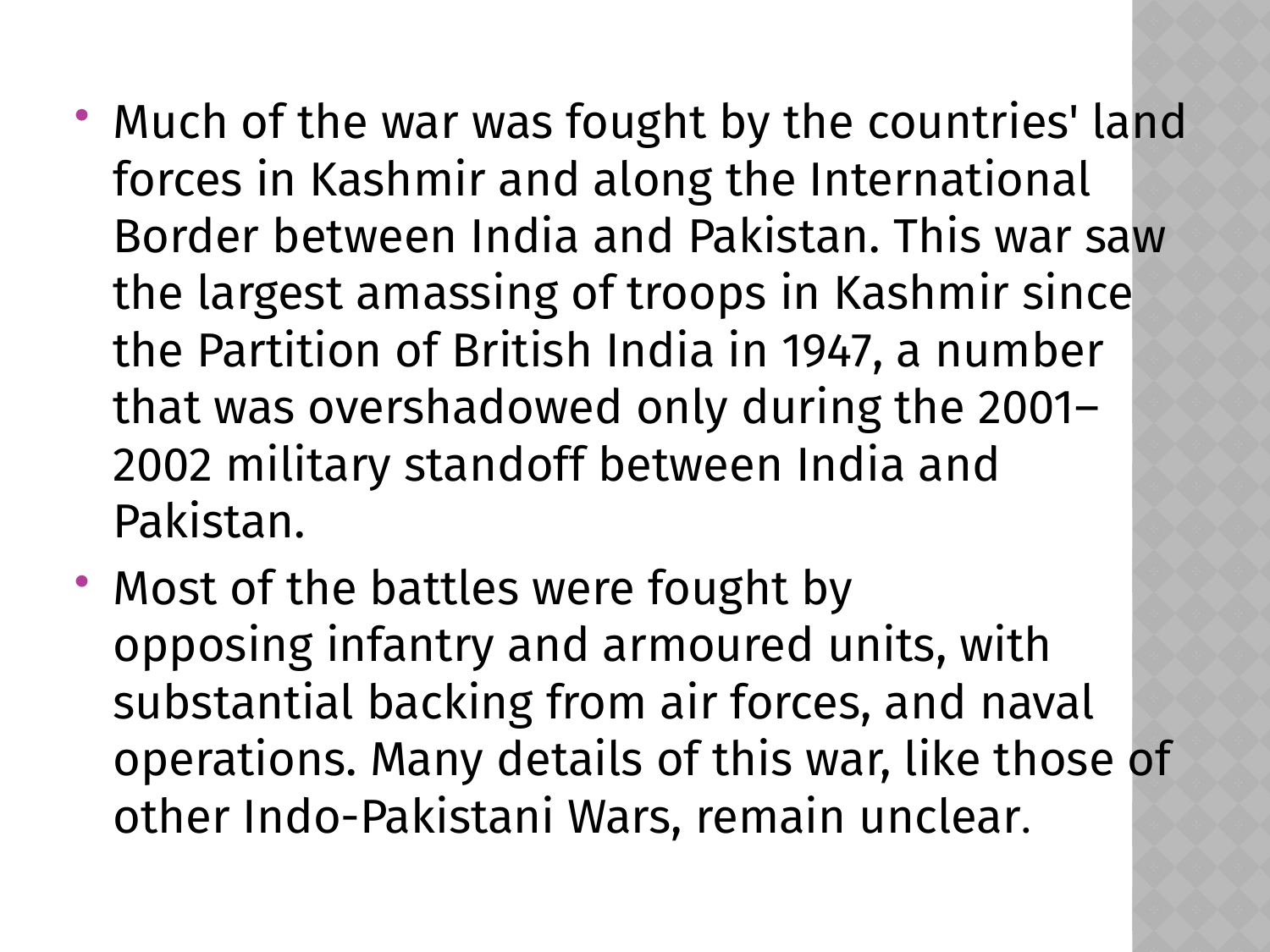

Much of the war was fought by the countries' land forces in Kashmir and along the International Border between India and Pakistan. This war saw the largest amassing of troops in Kashmir since the Partition of British India in 1947, a number that was overshadowed only during the 2001–2002 military standoff between India and Pakistan.
Most of the battles were fought by opposing infantry and armoured units, with substantial backing from air forces, and naval operations. Many details of this war, like those of other Indo-Pakistani Wars, remain unclear.